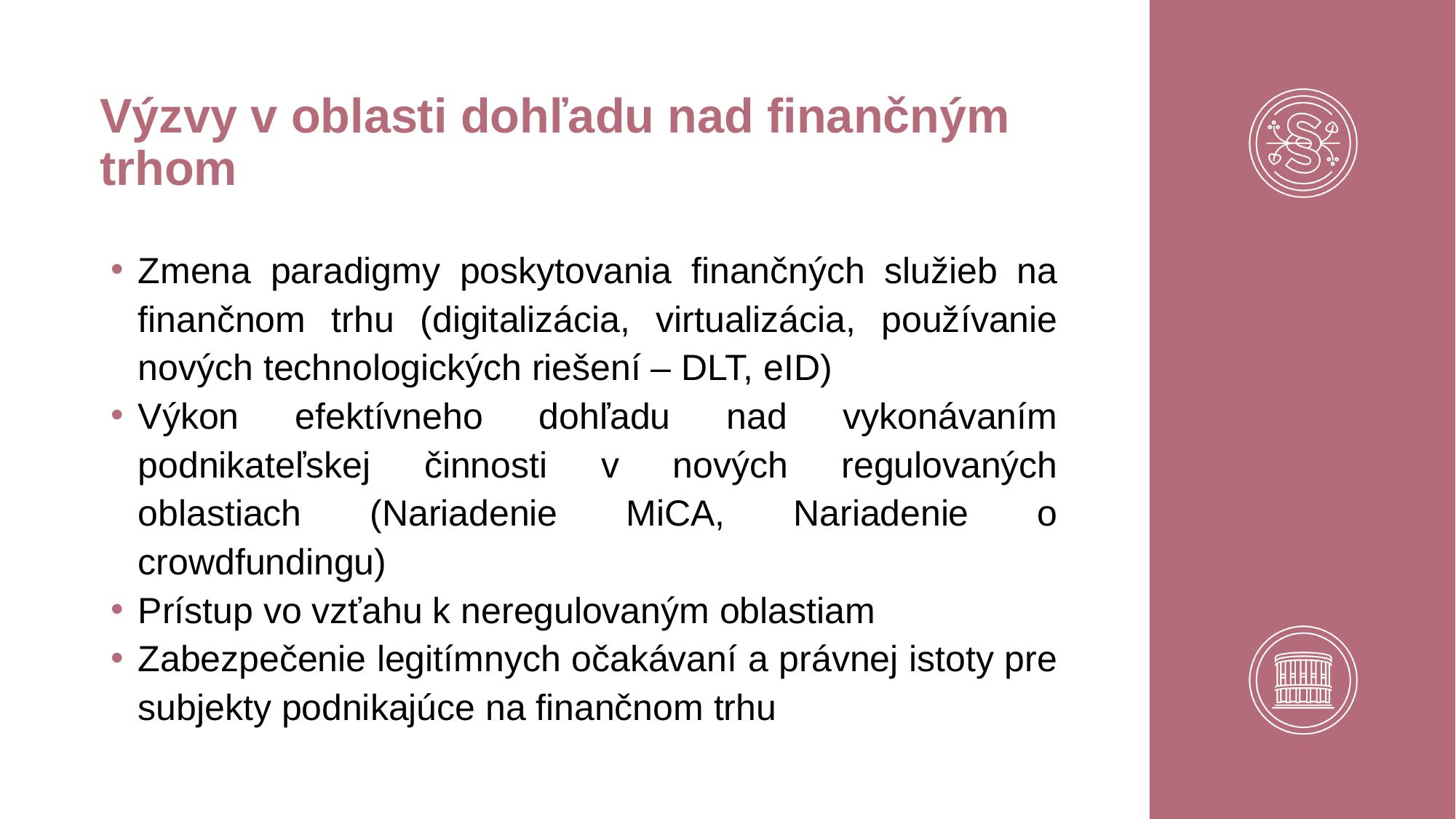

# Výzvy v oblasti dohľadu nad finančným trhom

Zmena paradigmy poskytovania finančných služieb na finančnom trhu (digitalizácia, virtualizácia, používanie nových technologických riešení – DLT, eID)
Výkon efektívneho dohľadu nad vykonávaním podnikateľskej činnosti v nových regulovaných oblastiach (Nariadenie MiCA, Nariadenie o crowdfundingu)
Prístup vo vzťahu k neregulovaným oblastiam
Zabezpečenie legitímnych očakávaní a právnej istoty pre subjekty podnikajúce na finančnom trhu